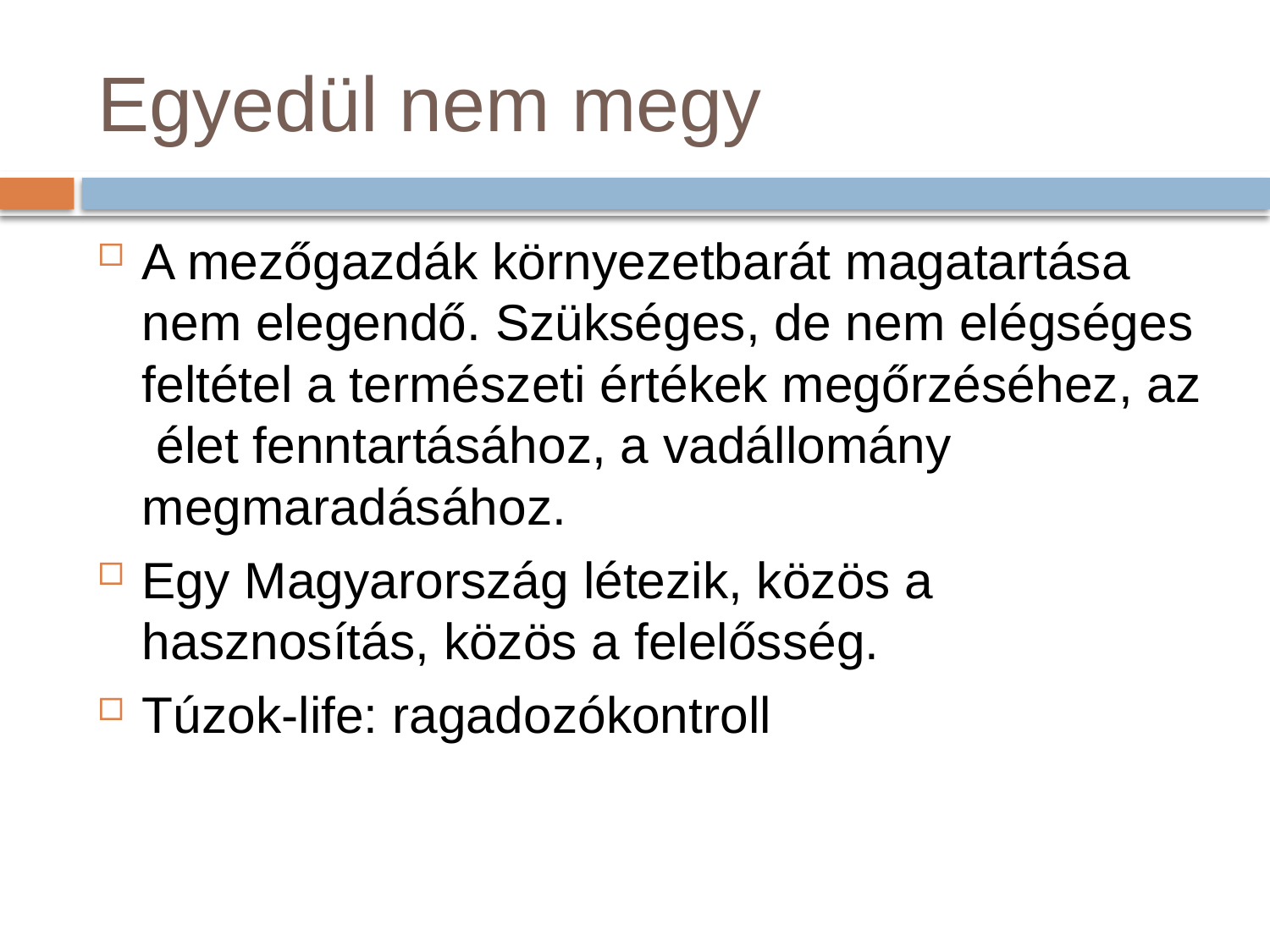

# Egyedül nem megy
A mezőgazdák környezetbarát magatartása nem elegendő. Szükséges, de nem elégséges feltétel a természeti értékek megőrzéséhez, az  élet fenntartásához, a vadállomány megmaradásához.
Egy Magyarország létezik, közös a hasznosítás, közös a felelősség.
Túzok-life: ragadozókontroll